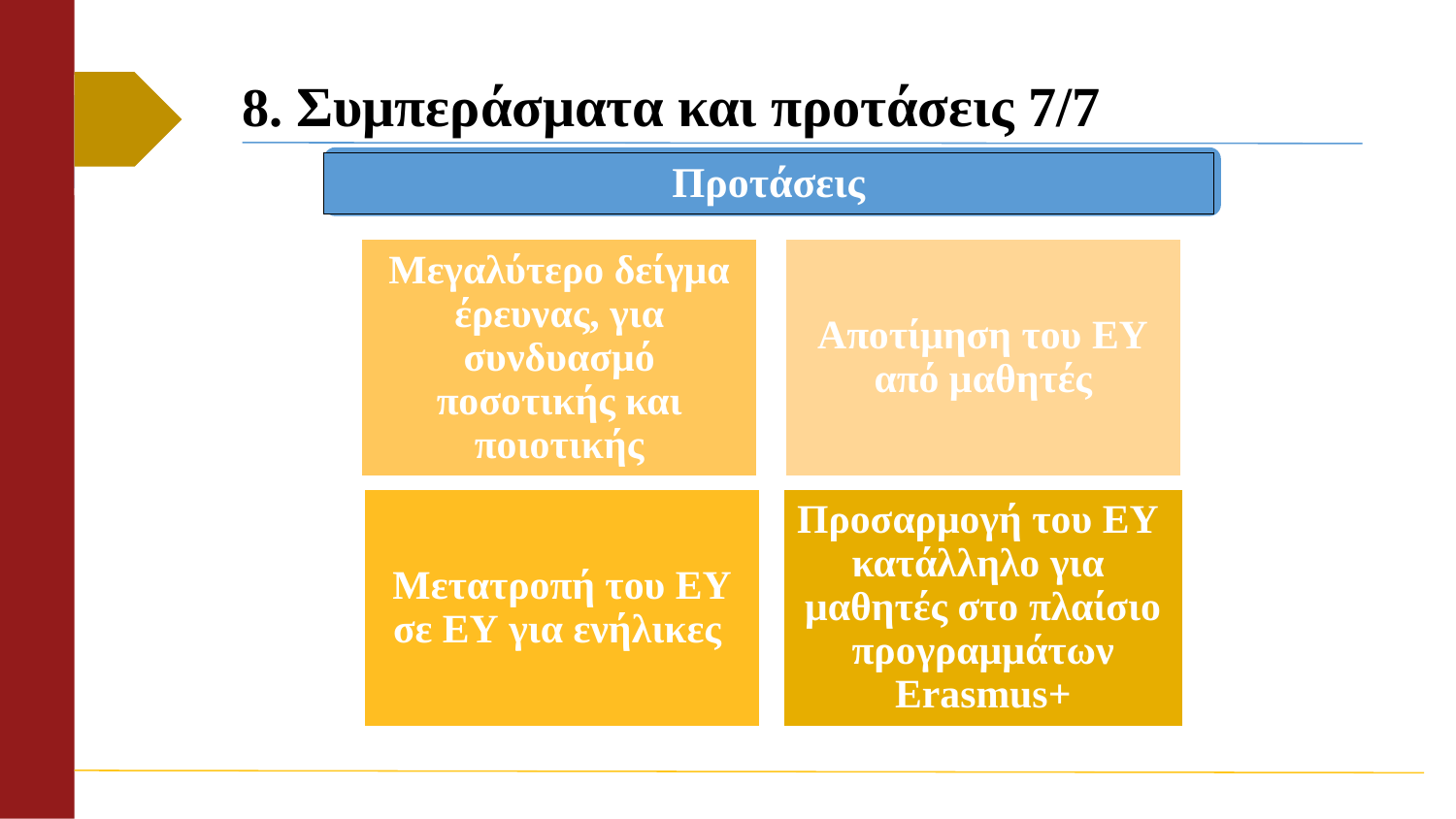

# 8. Συμπεράσματα και προτάσεις 7/7

Προτάσεις
Προσαρμογή του ΕΥ  κατάλληλο για  μαθητές στο πλαίσιο προγραμμάτων Erasmus+
Μετατροπή του ΕΥ σε ΕΥ για ενήλικες
Μεγαλύτερο δείγμα έρευνας, για συνδυασμό ποσοτικής και ποιοτικής
Αποτίμηση του ΕΥ από μαθητές